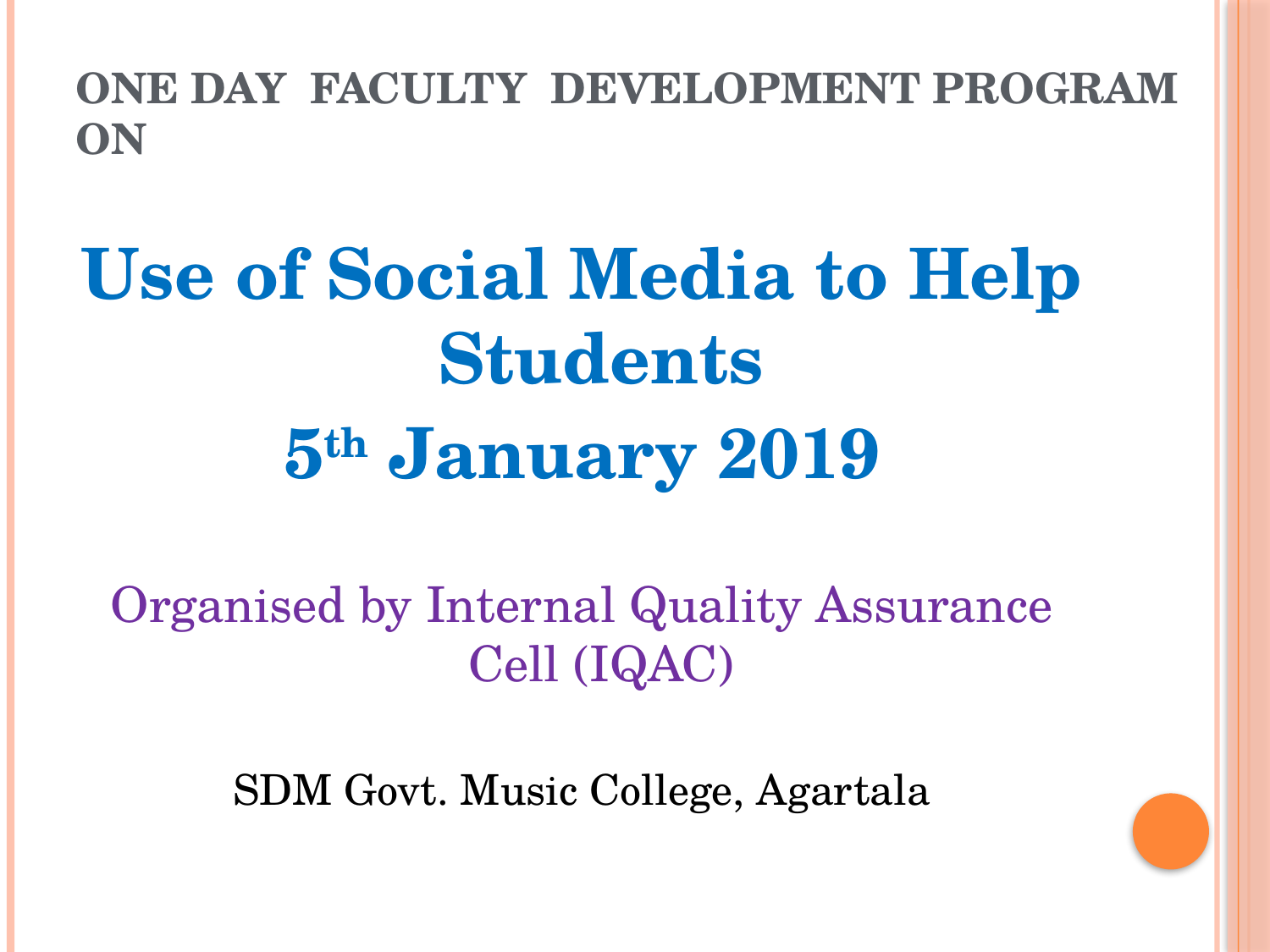

# One Day  Faculty  Development Program on
Use of Social Media to Help Students
5th January 2019

Organised by Internal Quality Assurance Cell (IQAC)

SDM Govt. Music College, Agartala